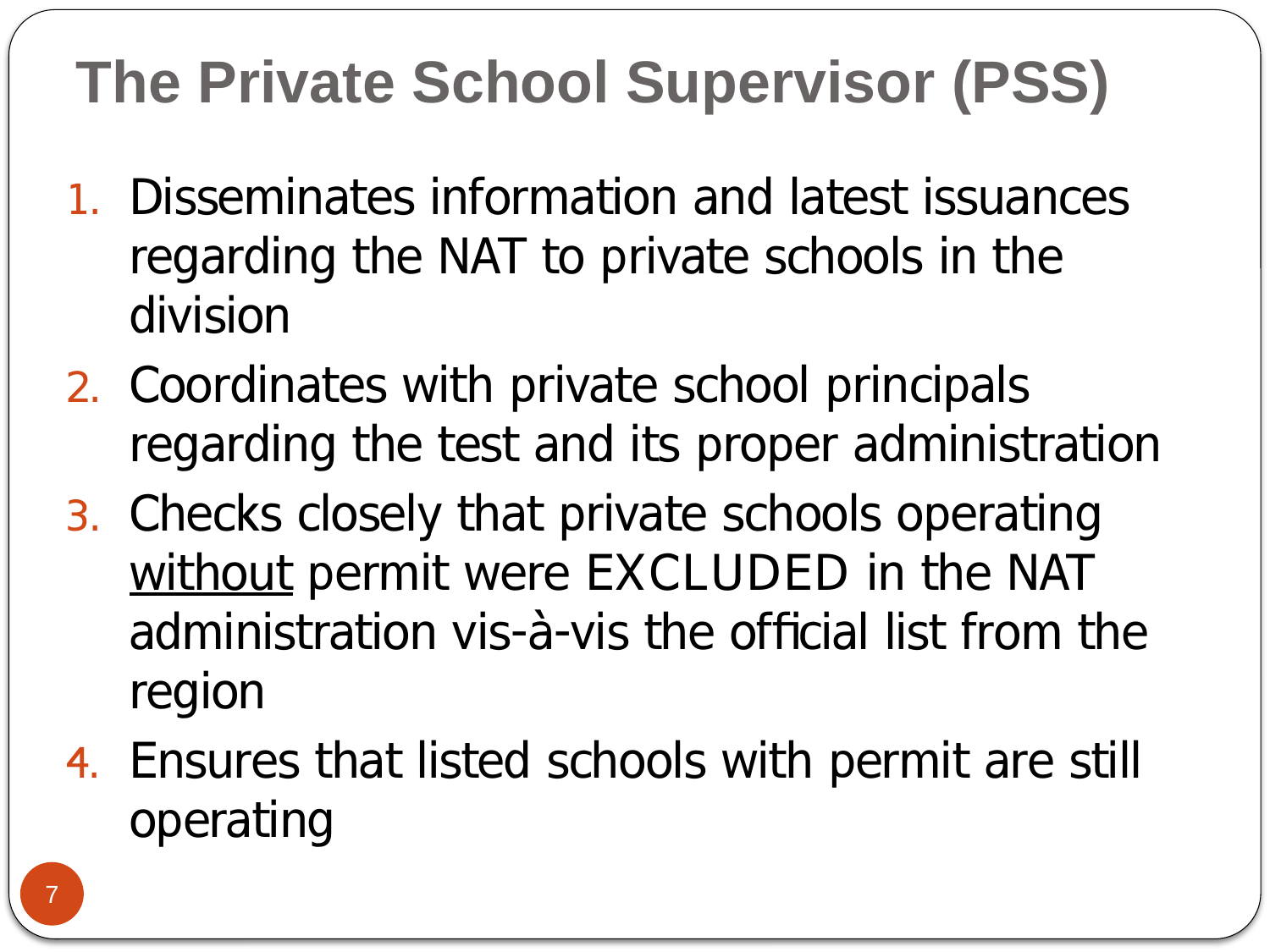

# The Private School Supervisor (PSS)
Disseminates information and latest issuances regarding the NAT to private schools in the division
Coordinates with private school principals regarding the test and its proper administration
Checks closely that private schools operating without permit were EXCLUDED in the NAT administration vis-à-vis the official list from the region
Ensures that listed schools with permit are still operating
7